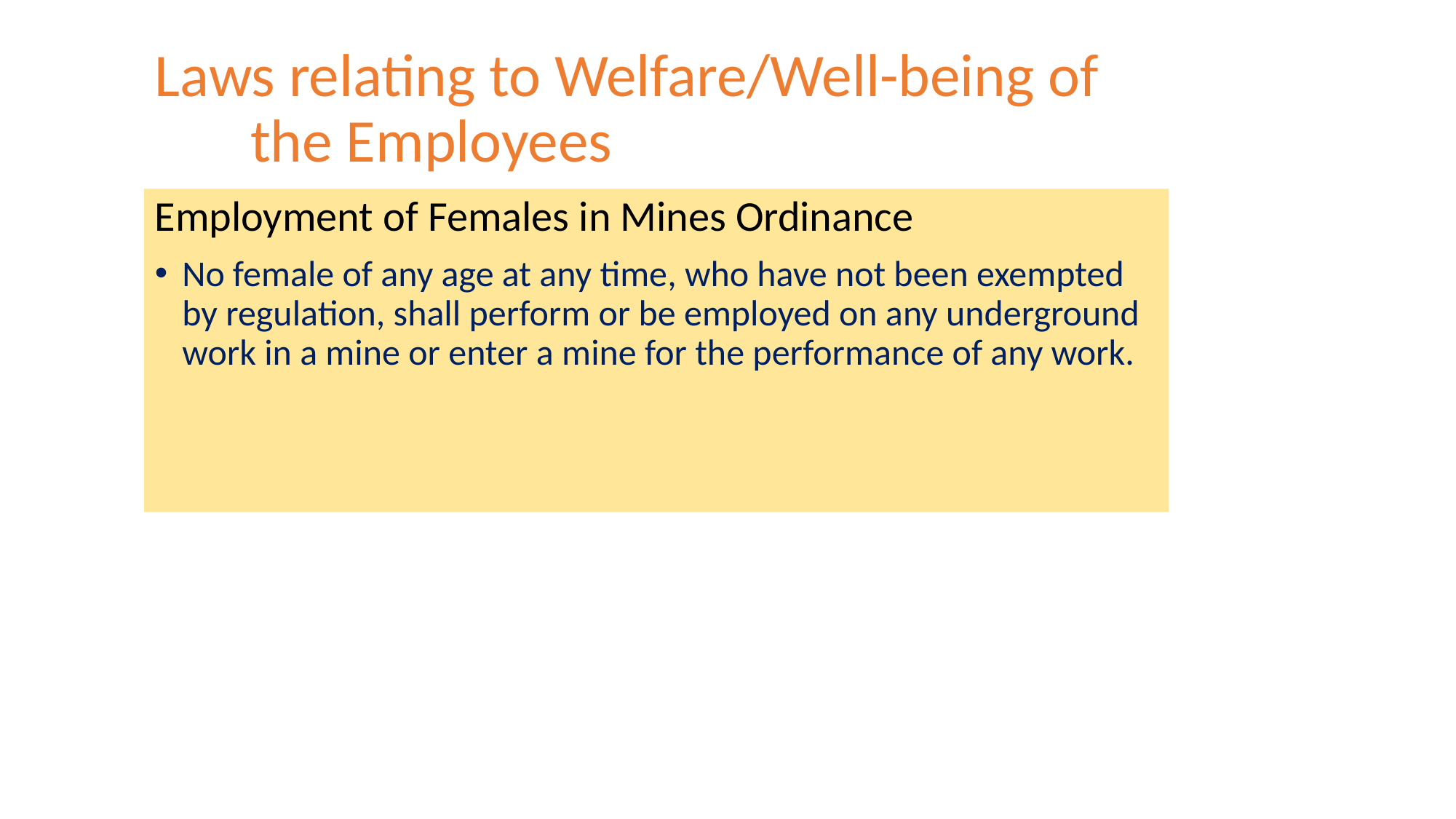

# Laws relating to Welfare/Well-being of            the Employees
Employment of Females in Mines Ordinance
No female of any age at any time, who have not been exempted by regulation, shall perform or be employed on any underground work in a mine or enter a mine for the performance of any work.